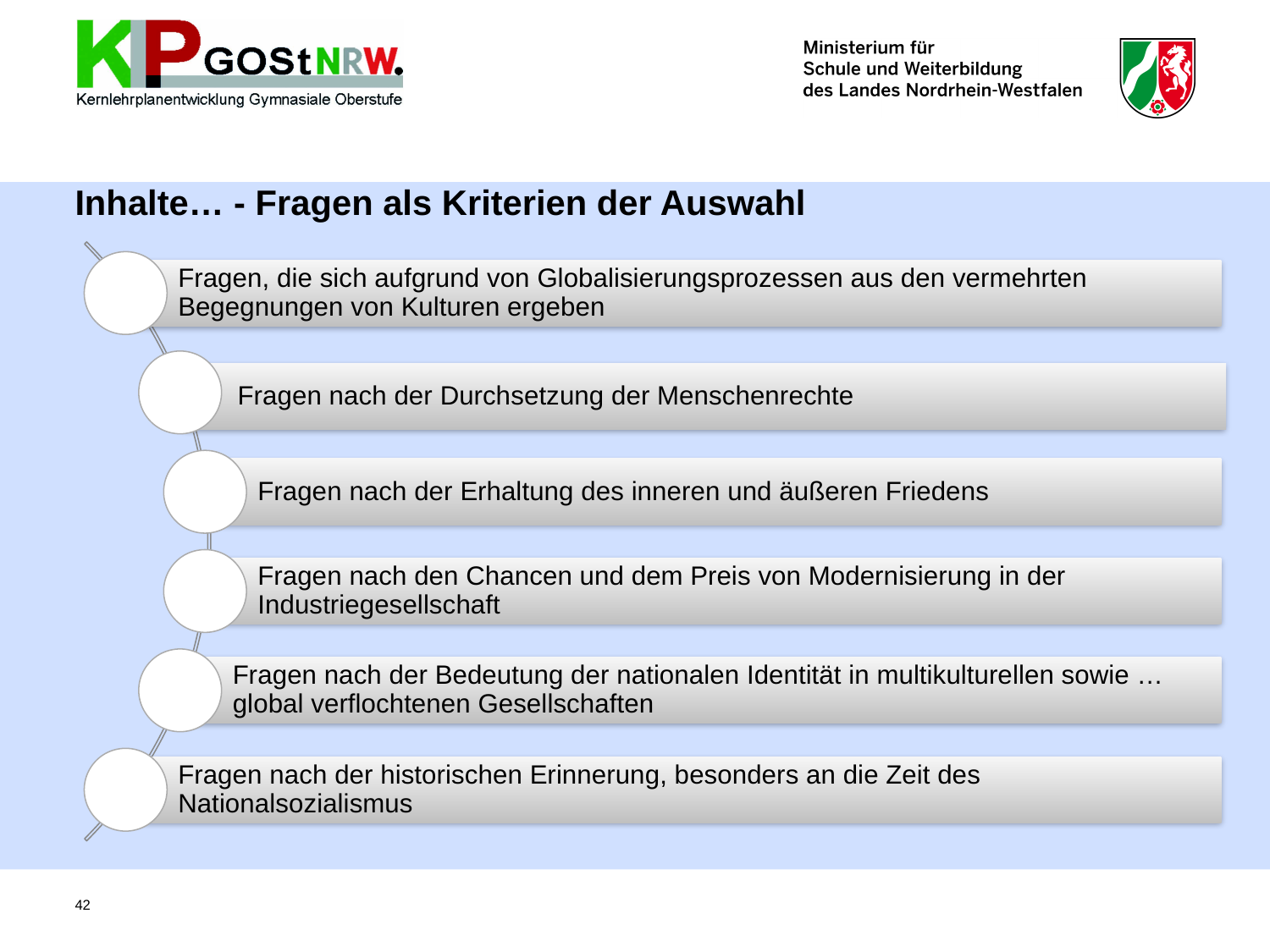

# Inhalte… - Fragen als Kriterien der Auswahl
Fragen, die sich aufgrund von Globalisierungsprozessen aus den vermehrten Begegnungen von Kulturen ergeben
Fragen nach der Durchsetzung der Menschenrechte
Fragen nach der Erhaltung des inneren und äußeren Friedens
Fragen nach den Chancen und dem Preis von Modernisierung in der Industriegesellschaft
Fragen nach der Bedeutung der nationalen Identität in multikulturellen sowie … global verflochtenen Gesellschaften
Fragen nach der historischen Erinnerung, besonders an die Zeit des Nationalsozialismus
42